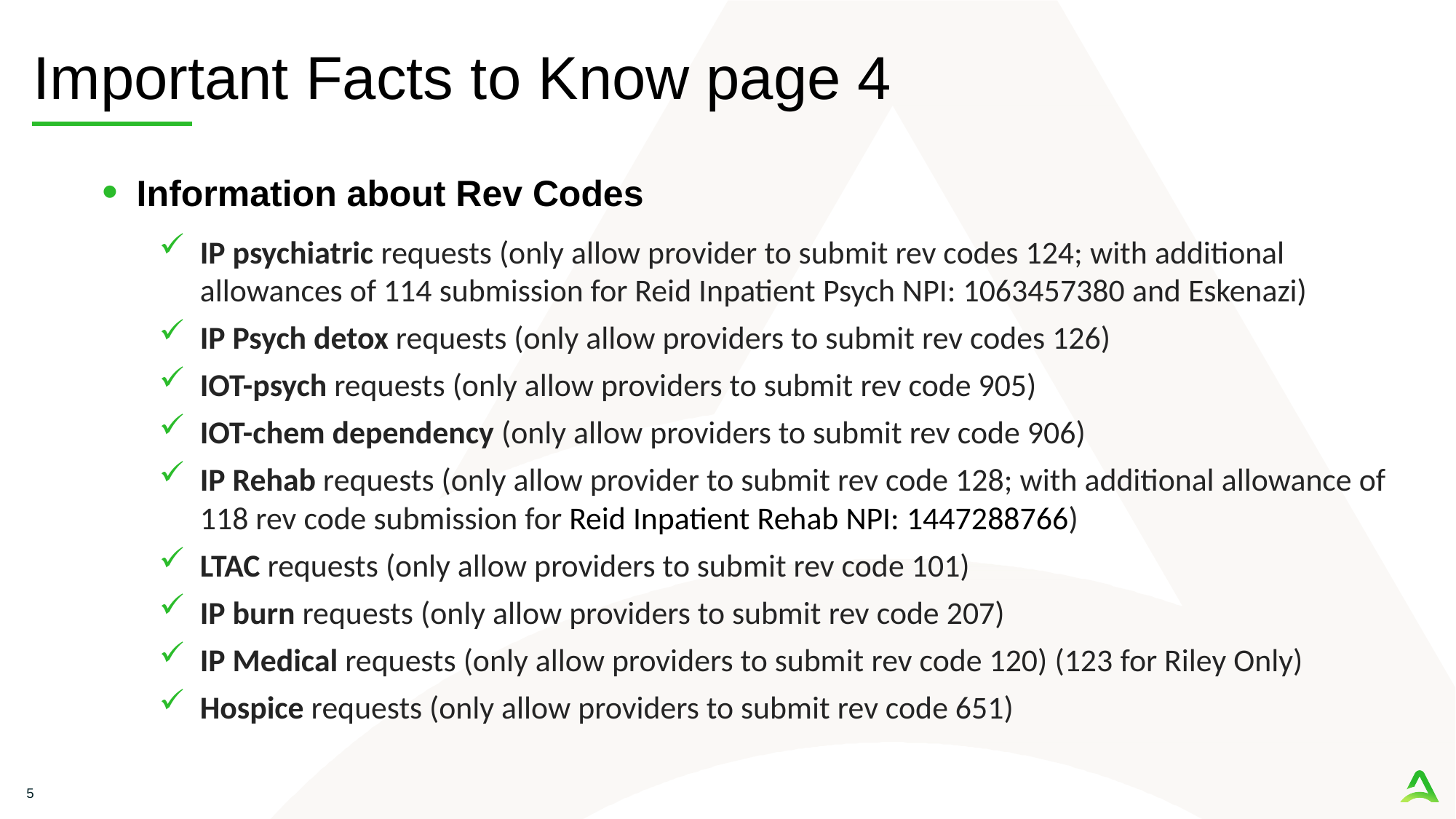

# Important Facts to Know page 4
Information about Rev Codes
IP psychiatric requests (only allow provider to submit rev codes 124; with additional allowances of 114 submission for Reid Inpatient Psych NPI: 1063457380 and Eskenazi)
IP Psych detox requests (only allow providers to submit rev codes 126)
IOT-psych requests (only allow providers to submit rev code 905)
IOT-chem dependency (only allow providers to submit rev code 906)
IP Rehab requests (only allow provider to submit rev code 128; with additional allowance of 118 rev code submission for Reid Inpatient Rehab NPI: 1447288766)
LTAC requests (only allow providers to submit rev code 101)
IP burn requests (only allow providers to submit rev code 207)
IP Medical requests (only allow providers to submit rev code 120) (123 for Riley Only)
Hospice requests (only allow providers to submit rev code 651)